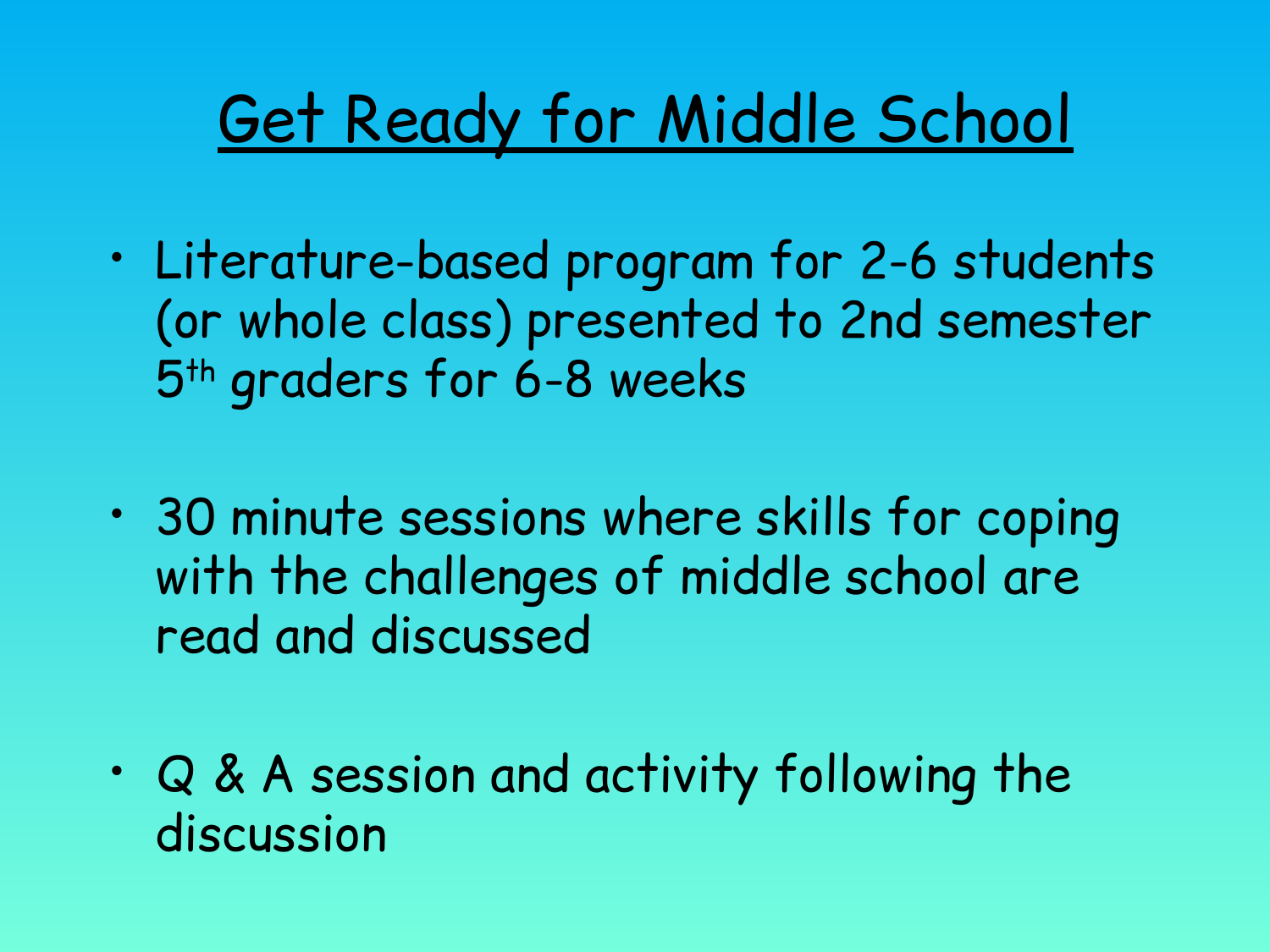

# Get Ready for Middle School
Literature-based program for 2-6 students (or whole class) presented to 2nd semester 5th graders for 6-8 weeks

30 minute sessions where skills for coping with the challenges of middle school are read and discussed

Q & A session and activity following the discussion